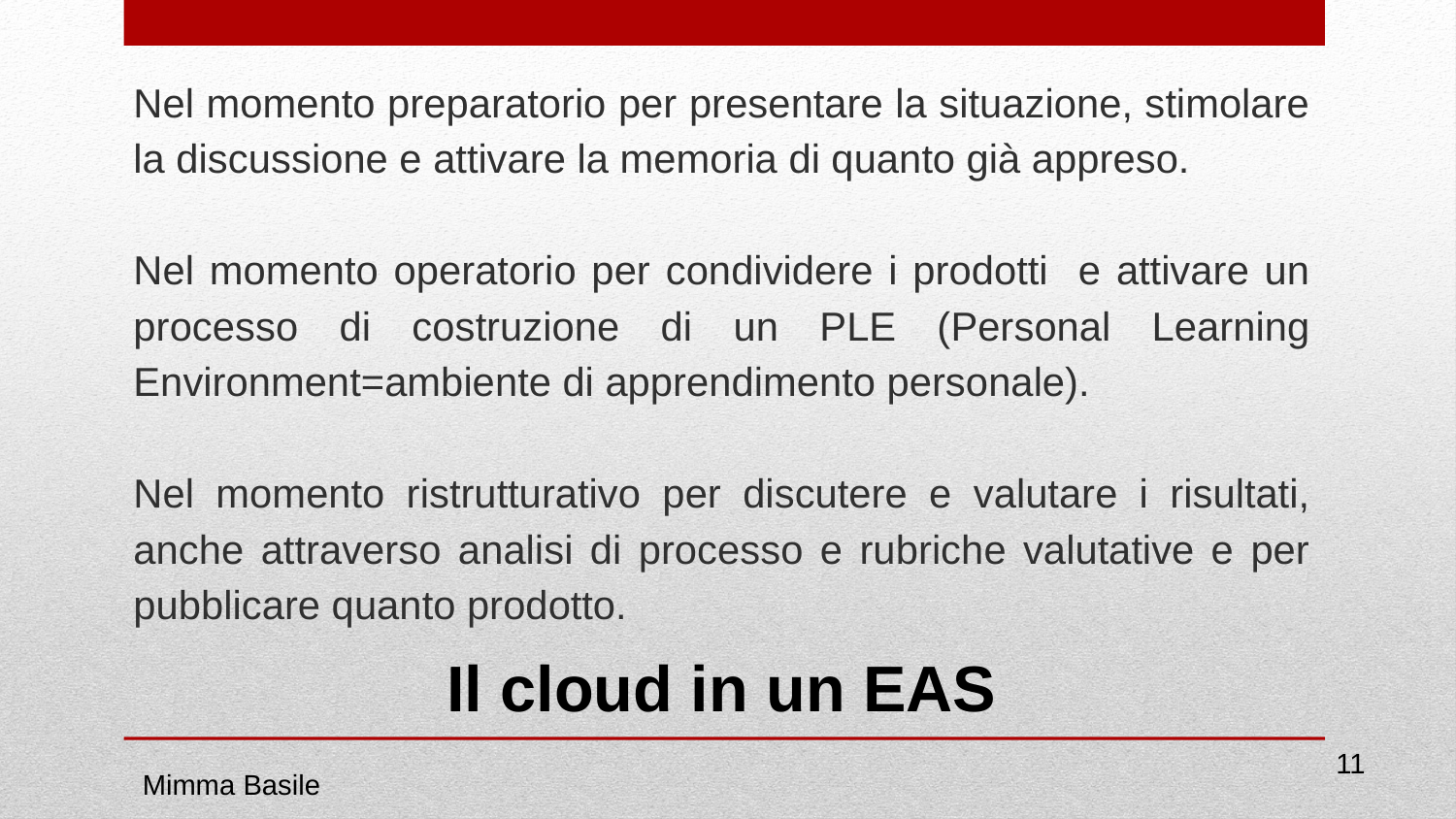

Nel momento preparatorio per presentare la situazione, stimolare la discussione e attivare la memoria di quanto già appreso.

Nel momento operatorio per condividere i prodotti  e attivare un processo di costruzione di un PLE (Personal Learning Environment=ambiente di apprendimento personale).

Nel momento ristrutturativo per discutere e valutare i risultati, anche attraverso analisi di processo e rubriche valutative e per pubblicare quanto prodotto.
# Il cloud in un EAS
11